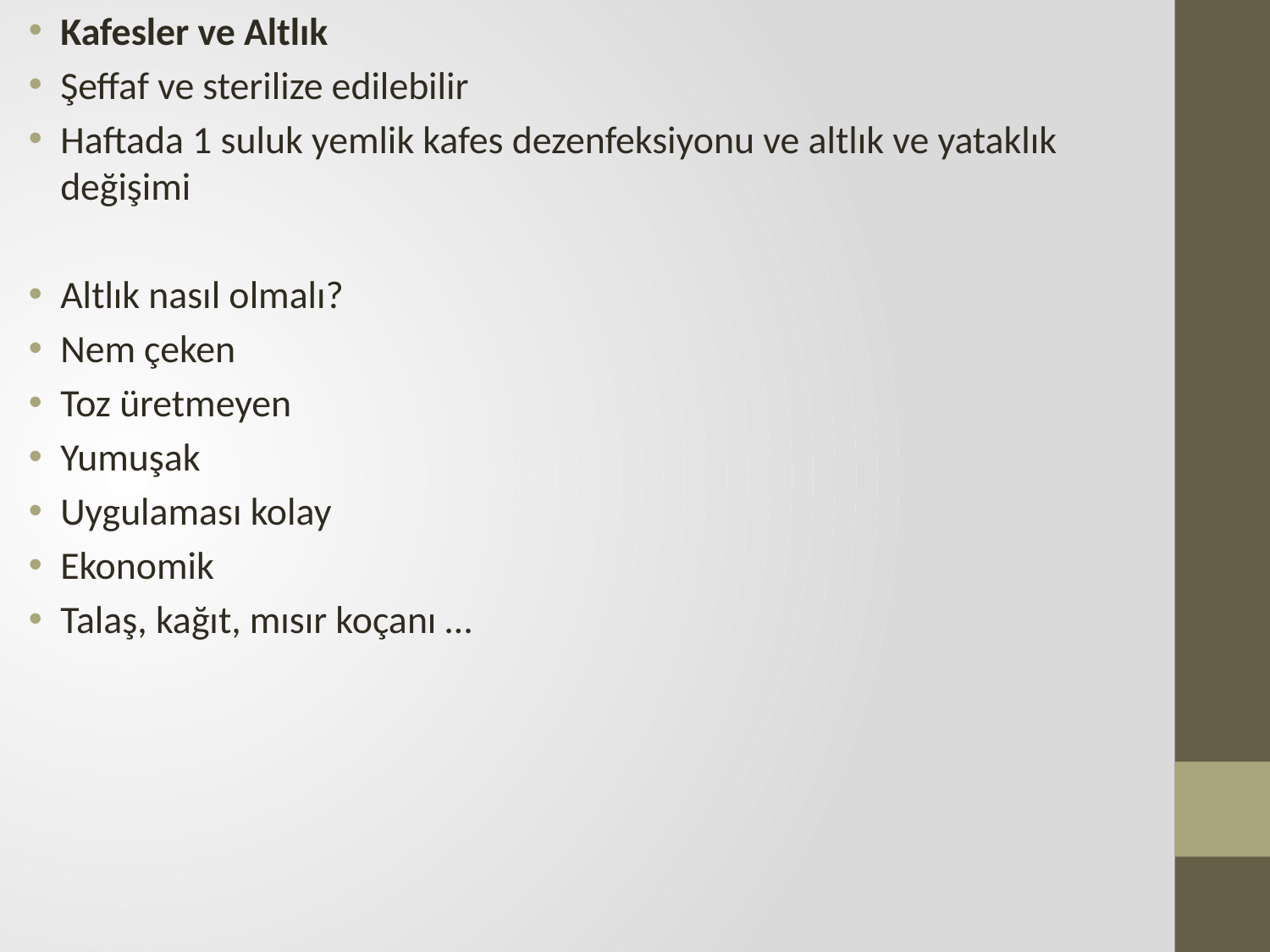

Kafesler ve Altlık
Şeffaf ve sterilize edilebilir
Haftada 1 suluk yemlik kafes dezenfeksiyonu ve altlık ve yataklık değişimi

Altlık nasıl olmalı?
Nem çeken
Toz üretmeyen
Yumuşak
Uygulaması kolay
Ekonomik
Talaş, kağıt, mısır koçanı …